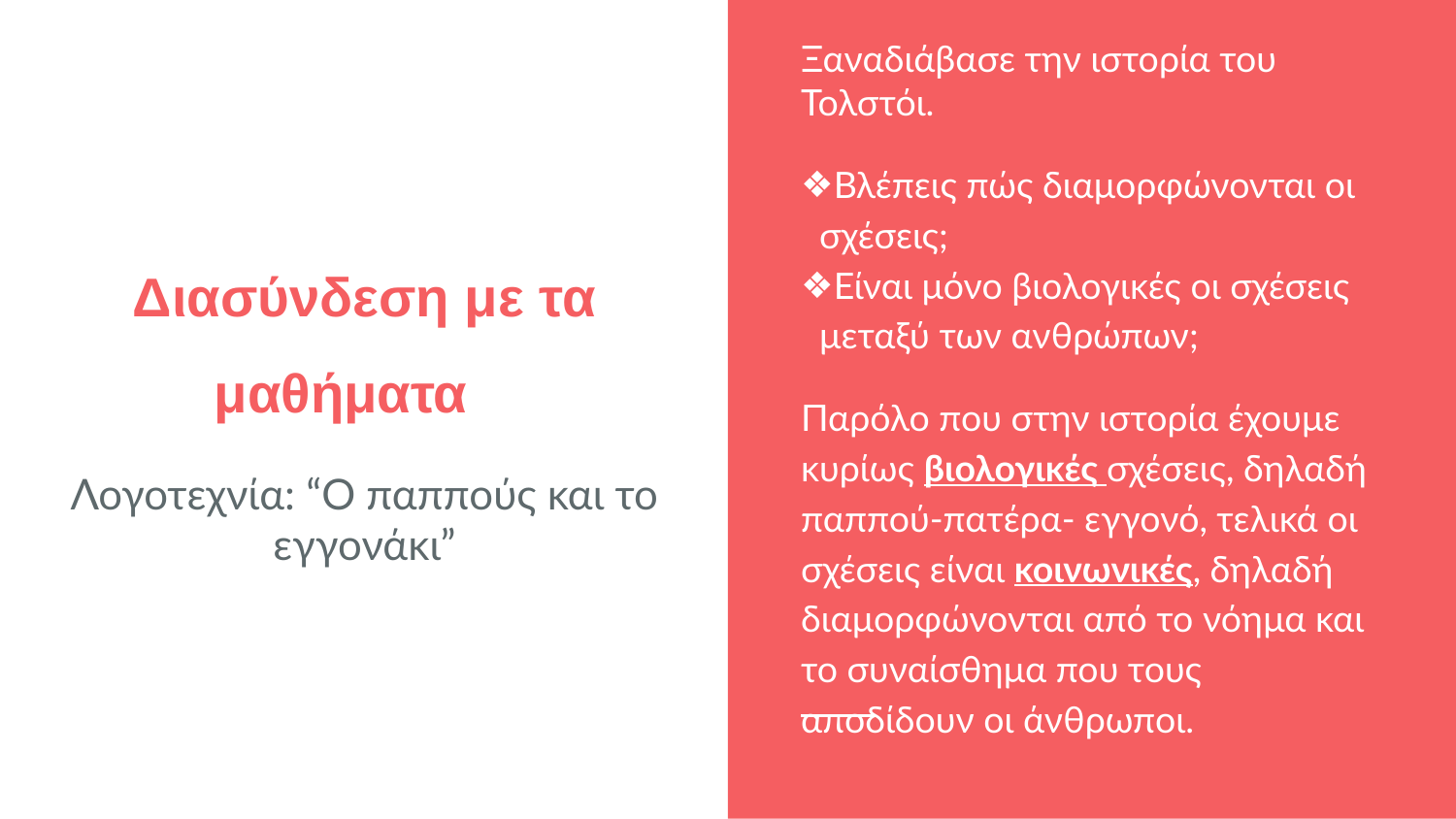

Ξαναδιάβασε την ιστορία του Τολστόι.
Βλέπεις πώς διαμορφώνονται οι σχέσεις;
Είναι μόνο βιολογικές οι σχέσεις μεταξύ των ανθρώπων;
Παρόλο που στην ιστορία έχουμε κυρίως βιολογικές σχέσεις, δηλαδή παππού-πατέρα- εγγονό, τελικά οι σχέσεις είναι κοινωνικές, δηλαδή διαμορφώνονται από το νόημα και το συναίσθημα που τους αποδίδουν οι άνθρωποι.
# Διασύνδεση με τα μαθήματα
Λογοτεχνία: “Ο παππούς και το εγγονάκι”